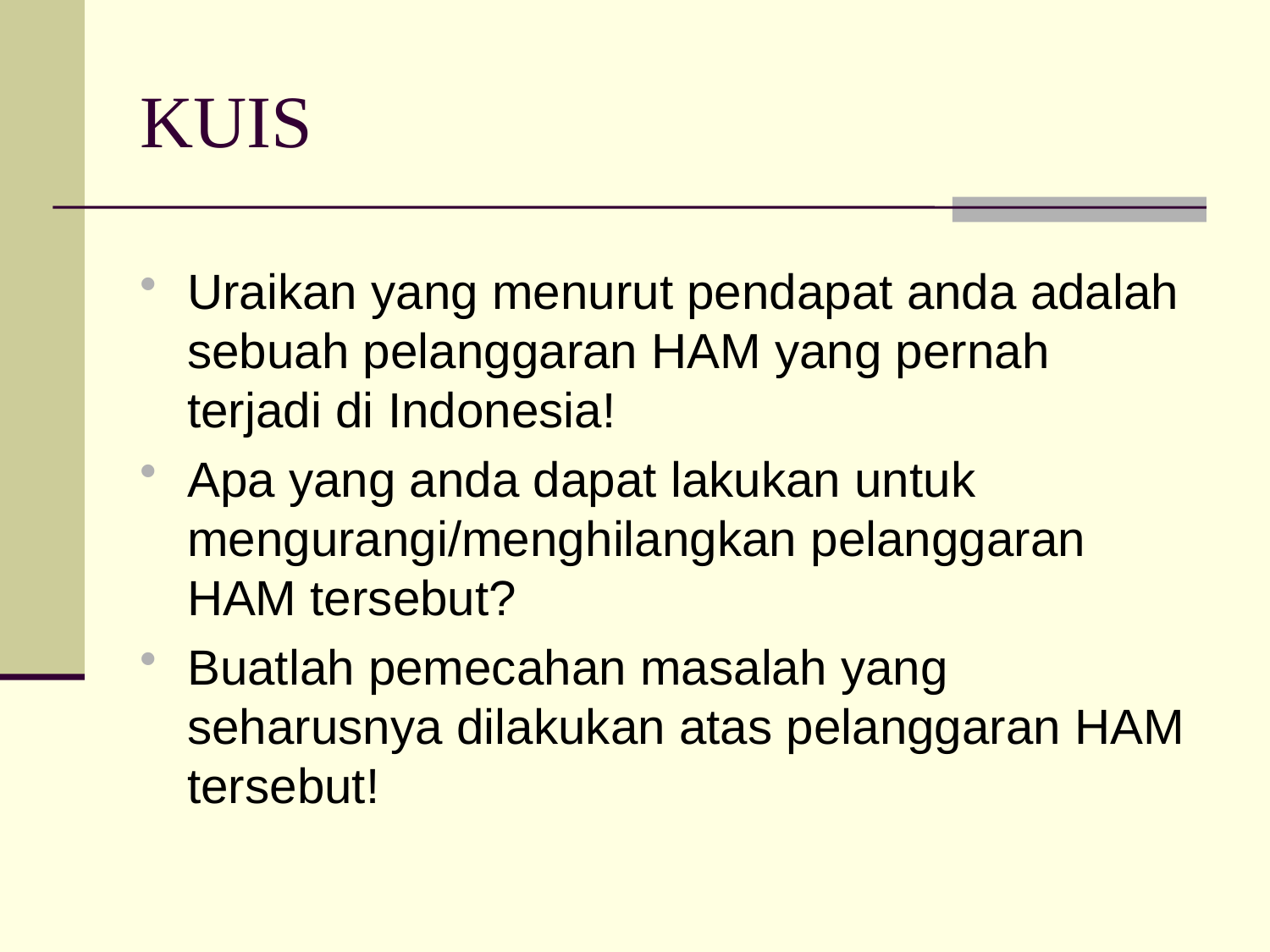

# KUIS
Uraikan yang menurut pendapat anda adalah sebuah pelanggaran HAM yang pernah terjadi di Indonesia!
Apa yang anda dapat lakukan untuk mengurangi/menghilangkan pelanggaran HAM tersebut?
Buatlah pemecahan masalah yang seharusnya dilakukan atas pelanggaran HAM tersebut!